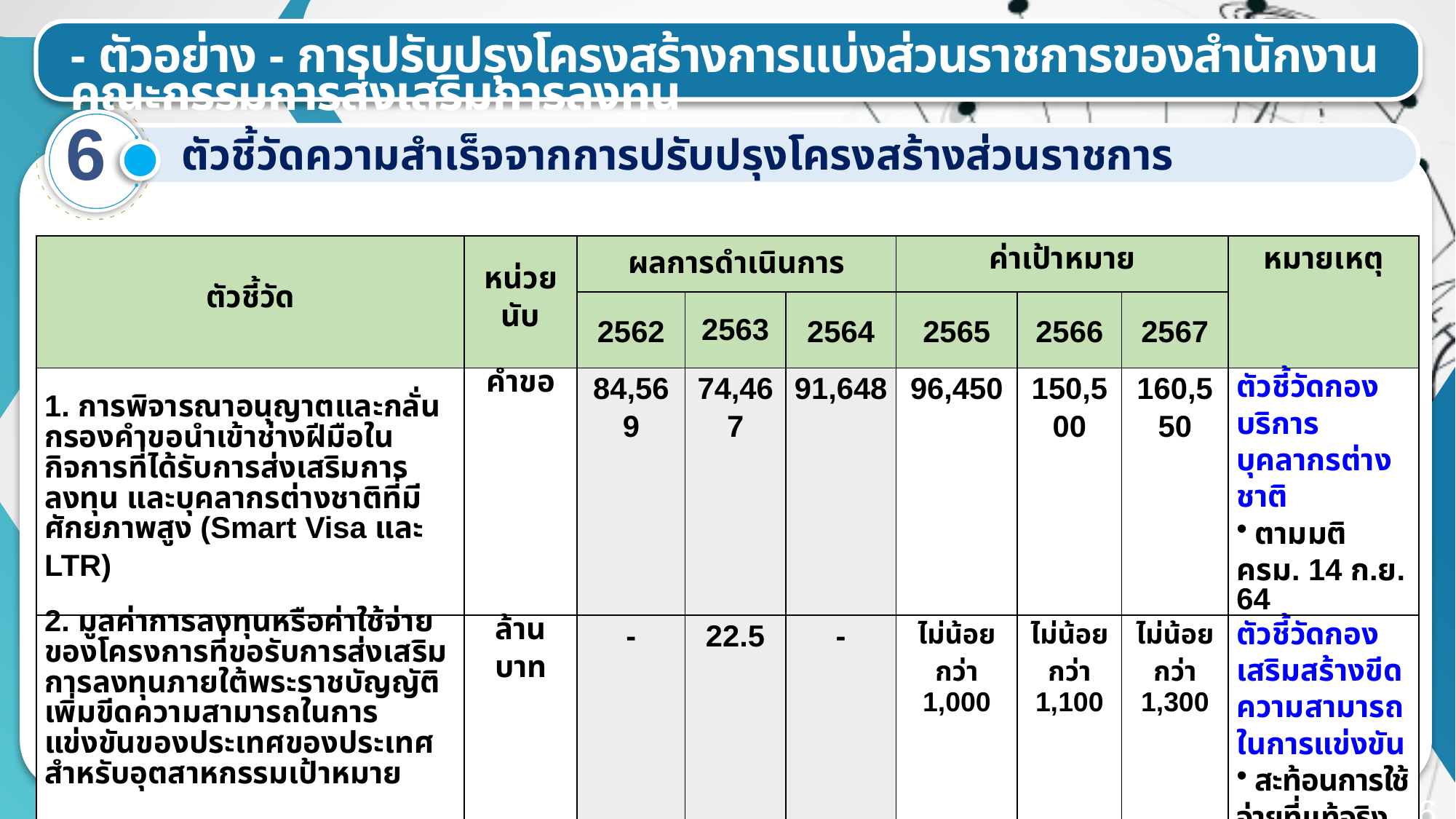

- ตัวอย่าง - การปรับปรุงโครงสร้างการแบ่งส่วนราชการของสำนักงานคณะกรรมการส่งเสริมการลงทุน
6
 ตัวชี้วัดความสำเร็จจากการปรับปรุงโครงสร้างส่วนราชการ
| ตัวชี้วัด | หน่วยนับ | ผลการดำเนินการ |  |  | ค่าเป้าหมาย |  |  | หมายเหตุ |
| --- | --- | --- | --- | --- | --- | --- | --- | --- |
| ตัวชี้วัดผลงาน |  | 2562 | 2563 | 2564 | 2565 | 2566 | 2567 |  |
| 1. การพิจารณาอนุญาตและกลั่นกรองคำขอนำเข้าช่างฝีมือในกิจการที่ได้รับการส่งเสริมการลงทุน และบุคลากรต่างชาติที่มีศักยภาพสูง (Smart Visa และ LTR) | คำขอ | 84,569 | 74,467 | 91,648 | 96,450 | 150,500 | 160,550 | ตัวชี้วัดกองบริการบุคลากรต่างชาติ ตามมติ ครม. 14 ก.ย. 64 |
| 2. มูลค่าการลงทุนหรือค่าใช้จ่ายของโครงการที่ขอรับการส่งเสริมการลงทุนภายใต้พระราชบัญญัติเพิ่มขีดความสามารถในการแข่งขันของประเทศของประเทศสำหรับอุตสาหกรรมเป้าหมาย | ล้านบาท | - | 22.5 | - | ไม่น้อยกว่า 1,000 | ไม่น้อยกว่า 1,100 | ไม่น้อยกว่า 1,300 | ตัวชี้วัดกองเสริมสร้างขีดความสามารถในการแข่งขัน สะท้อนการใช้จ่ายที่แท้จริงของภาคเอกชน ส่งผลให้ GDP เพิ่มขึ้น |
26